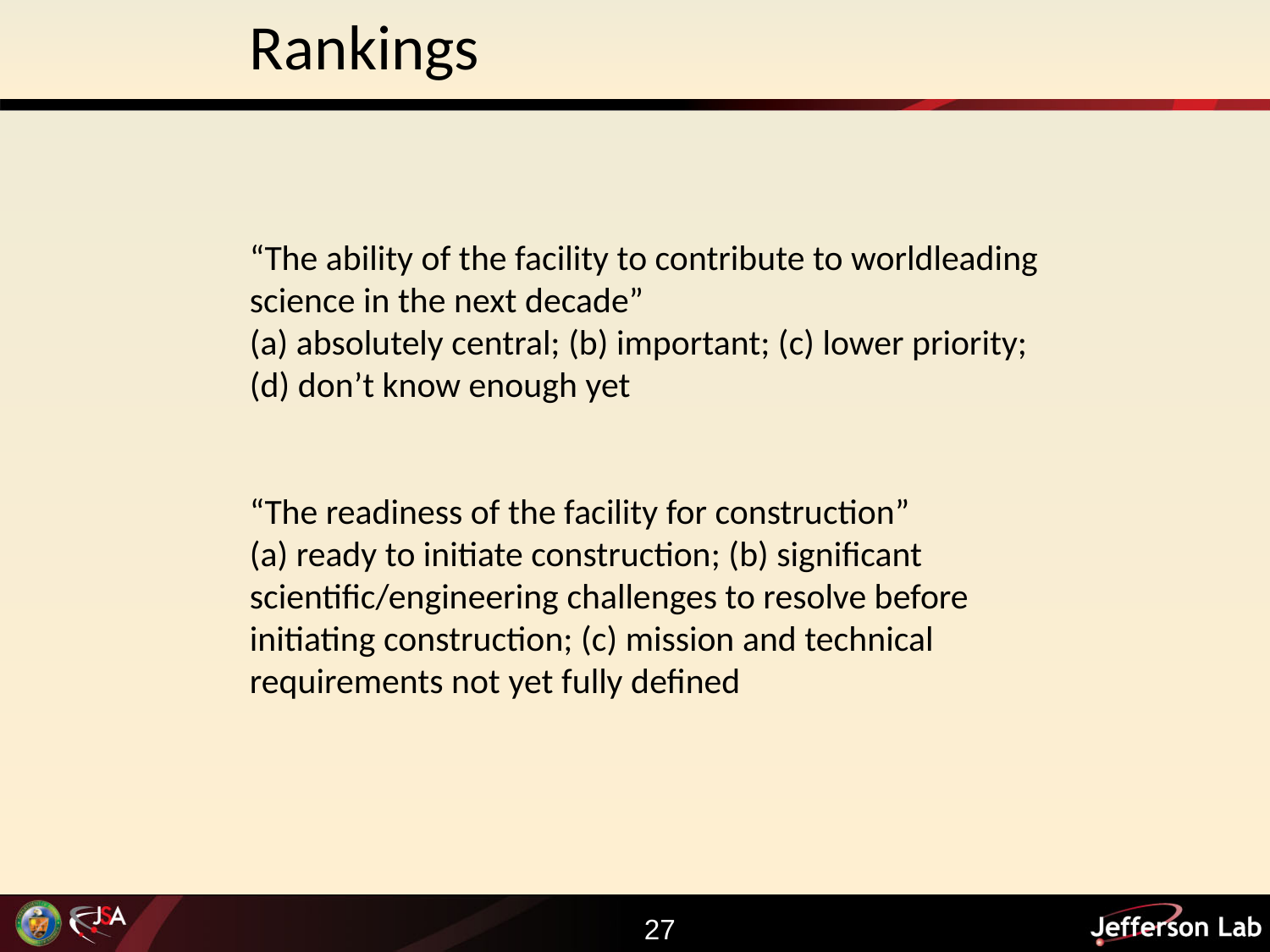

Rankings

“The ability of the facility to contribute to worldleading
science in the next decade”
(a) absolutely central; (b) important; (c) lower priority;
(d) don’t know enough yet

“The readiness of the facility for construction”
(a) ready to initiate construction; (b) significant
scientific/engineering challenges to resolve before
initiating construction; (c) mission and technical
requirements not yet fully defined